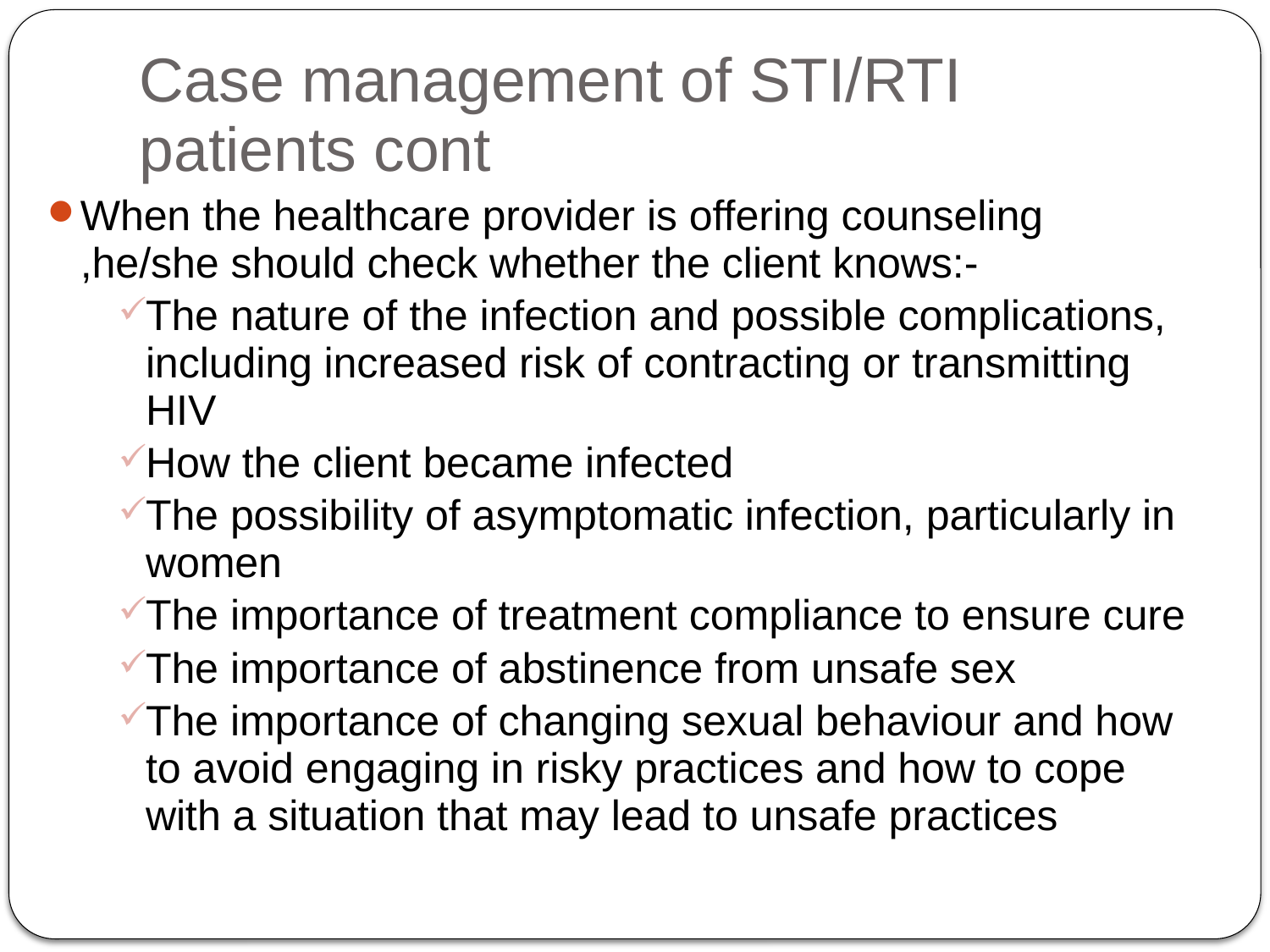

# Case management of STI/RTI patients cont
When the healthcare provider is offering counseling ,he/she should check whether the client knows:-
The nature of the infection and possible complications, including increased risk of contracting or transmitting HIV
How the client became infected
The possibility of asymptomatic infection, particularly in women
The importance of treatment compliance to ensure cure
The importance of abstinence from unsafe sex
The importance of changing sexual behaviour and how to avoid engaging in risky practices and how to cope with a situation that may lead to unsafe practices